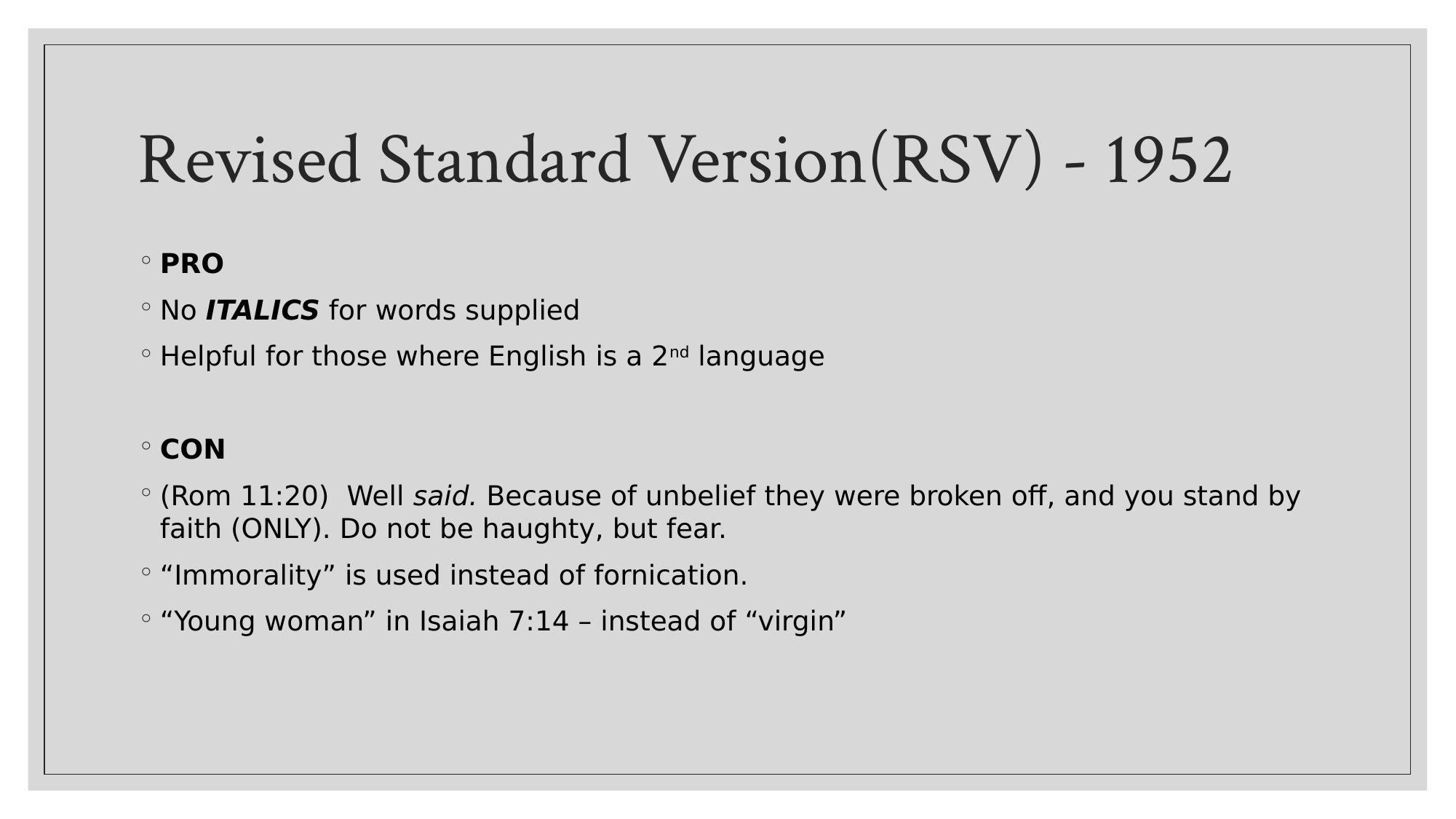

# Revised Standard Version(RSV) - 1952
PRO
No ITALICS for words supplied
Helpful for those where English is a 2nd language

CON
(Rom 11:20)  Well said. Because of unbelief they were broken off, and you stand by faith (ONLY). Do not be haughty, but fear.
“Immorality” is used instead of fornication.
“Young woman” in Isaiah 7:14 – instead of “virgin”